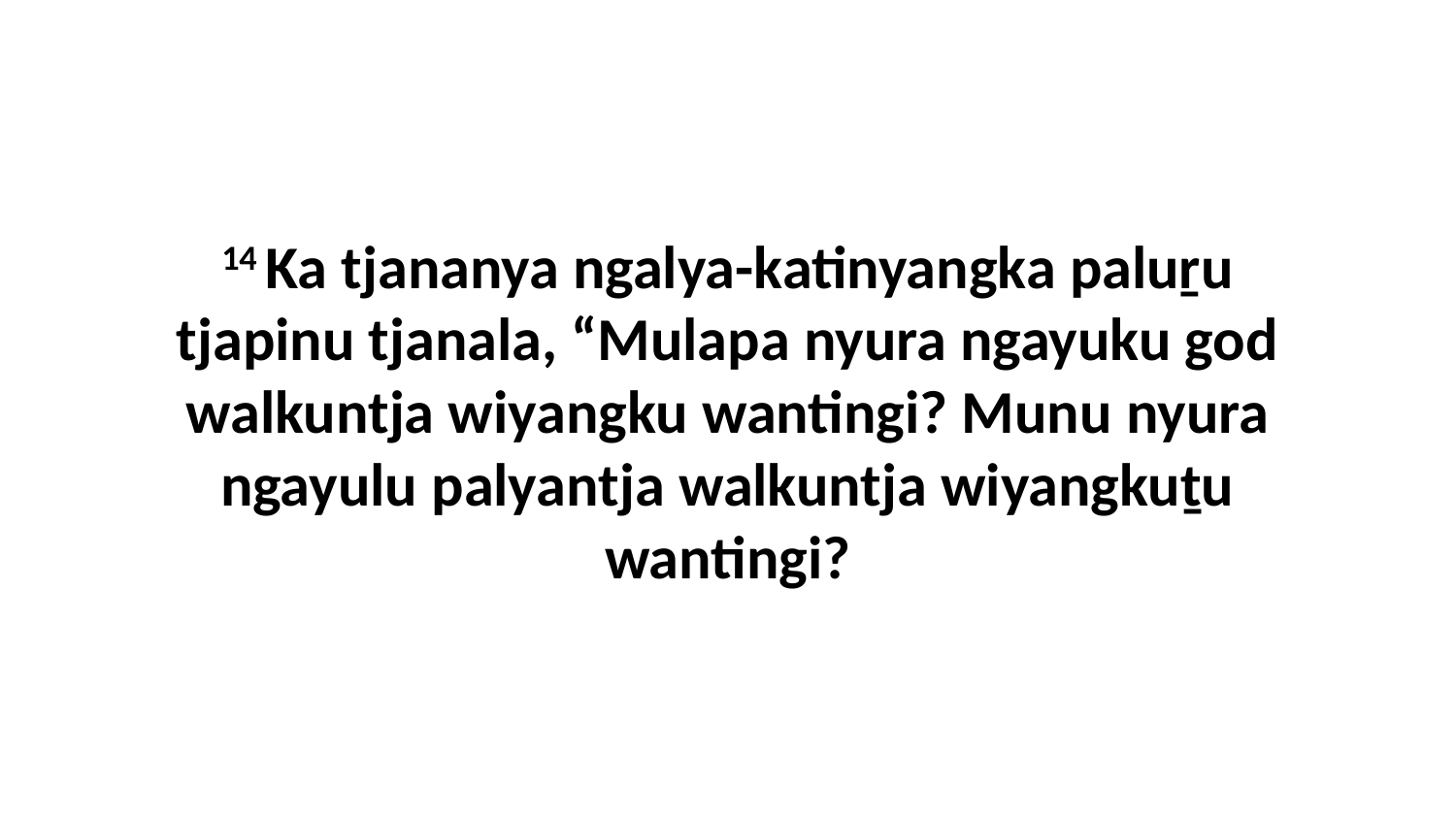

14 Ka tjananya ngalya-katinyangka paluṟu tjapinu tjanala, “Mulapa nyura ngayuku god walkuntja wiyangku wantingi? Munu nyura ngayulu palyantja walkuntja wiyangkuṯu wantingi?